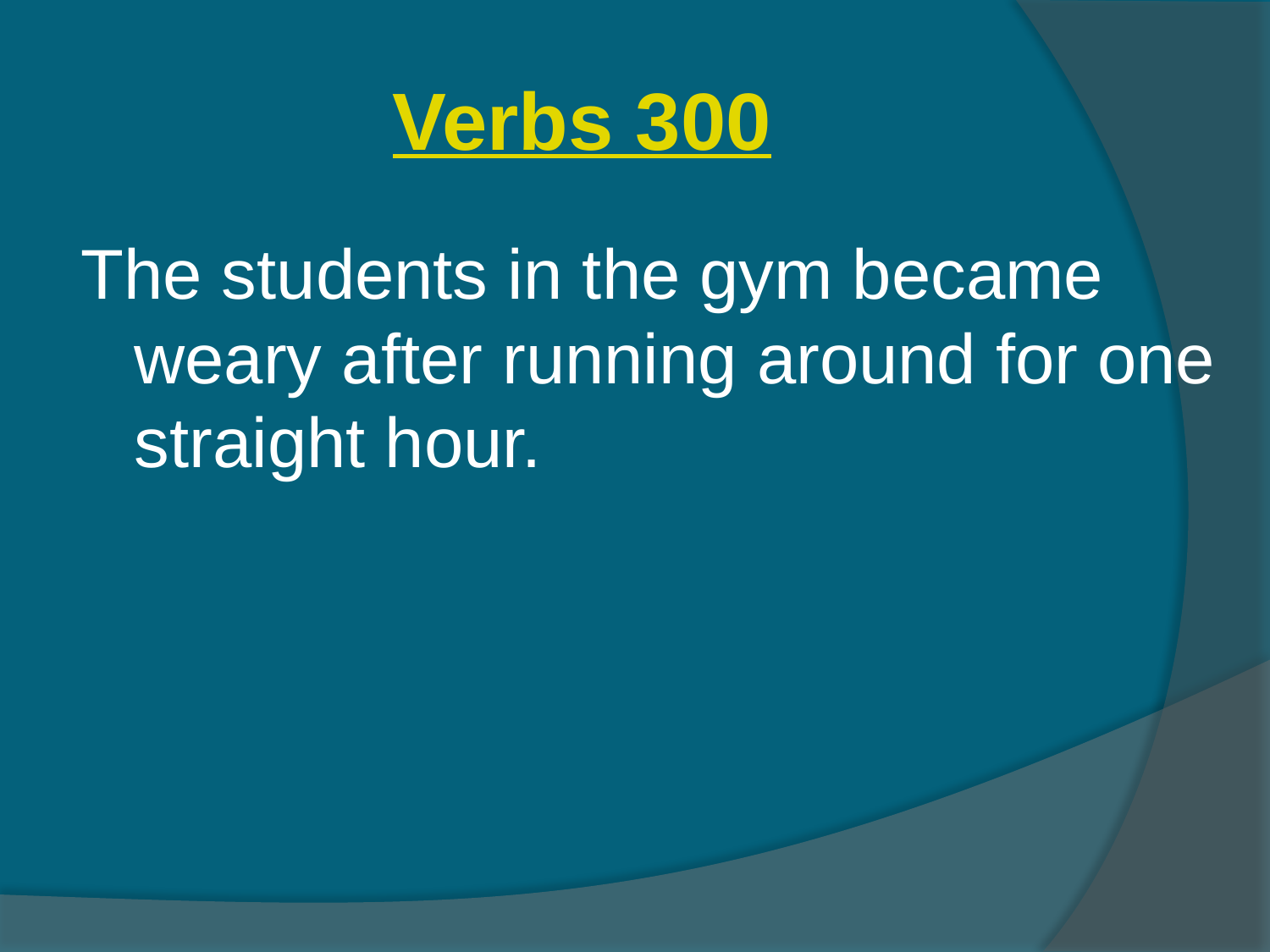

# Verbs 300
The students in the gym became weary after running around for one straight hour.